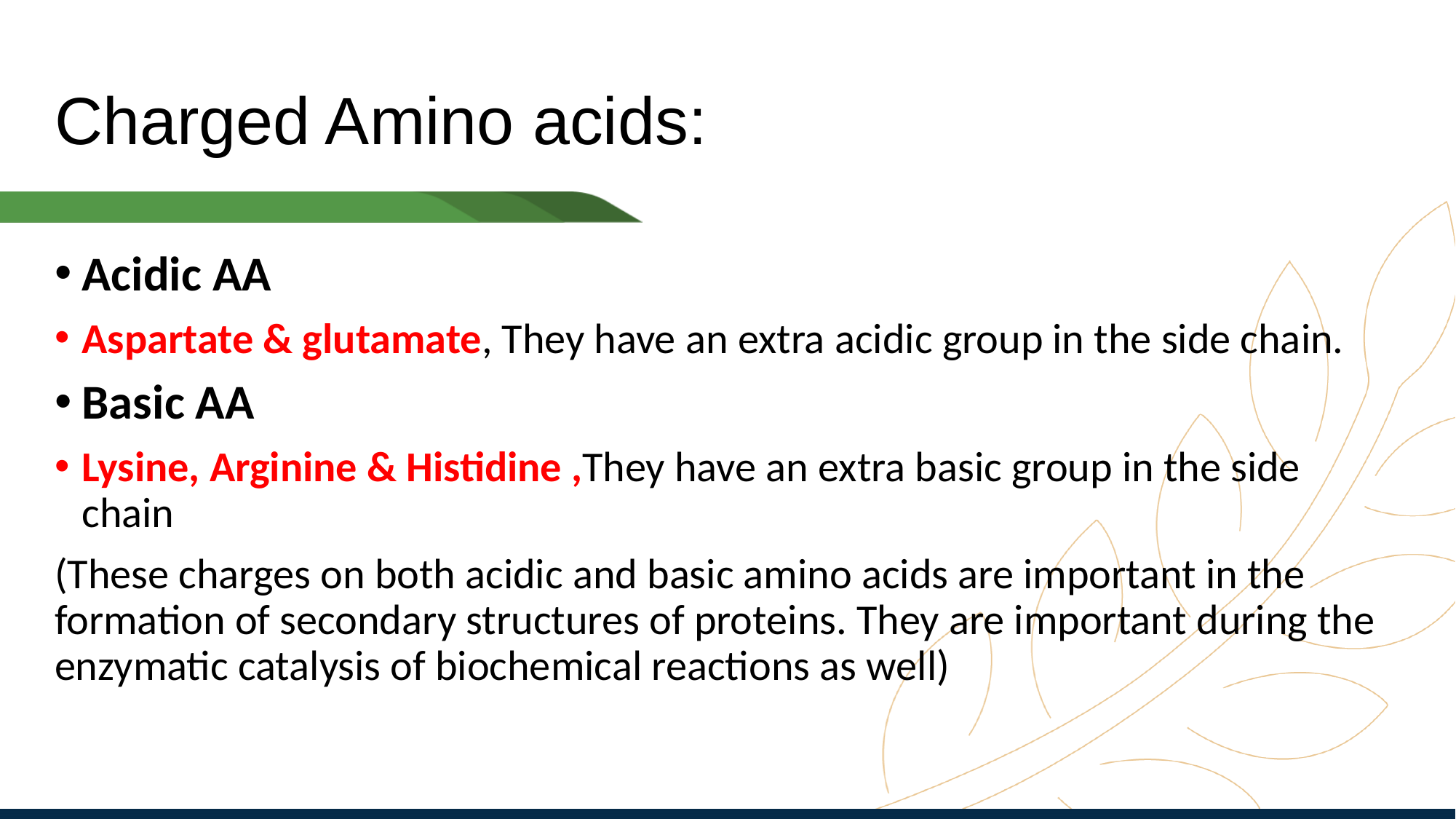

# Charged Amino acids:
Acidic AA
Aspartate & glutamate, They have an extra acidic group in the side chain.
Basic AA
Lysine, Arginine & Histidine ,They have an extra basic group in the side chain
(These charges on both acidic and basic amino acids are important in the formation of secondary structures of proteins. They are important during the enzymatic catalysis of biochemical reactions as well)